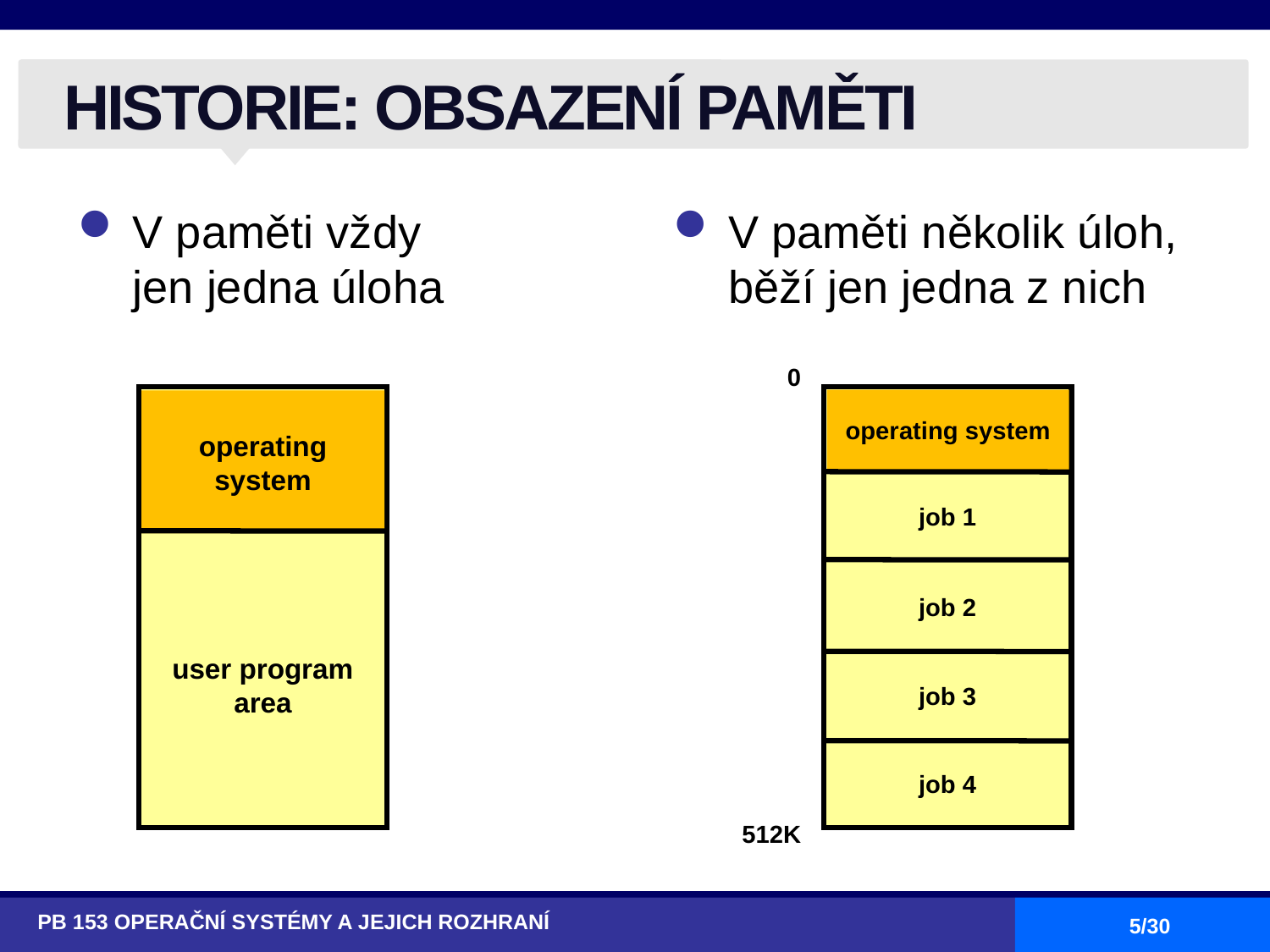

# HISTORIE: OBSAZENÍ PAMĚTI
V paměti vždy
jen jedna úloha
V paměti několik úloh, běží jen jedna z nich
0

operating system
job 1
job 2
job 3
job 4
512K

operating system
user program area
PB 153 OPERAČNÍ SYSTÉMY A JEJICH ROZHRANÍ